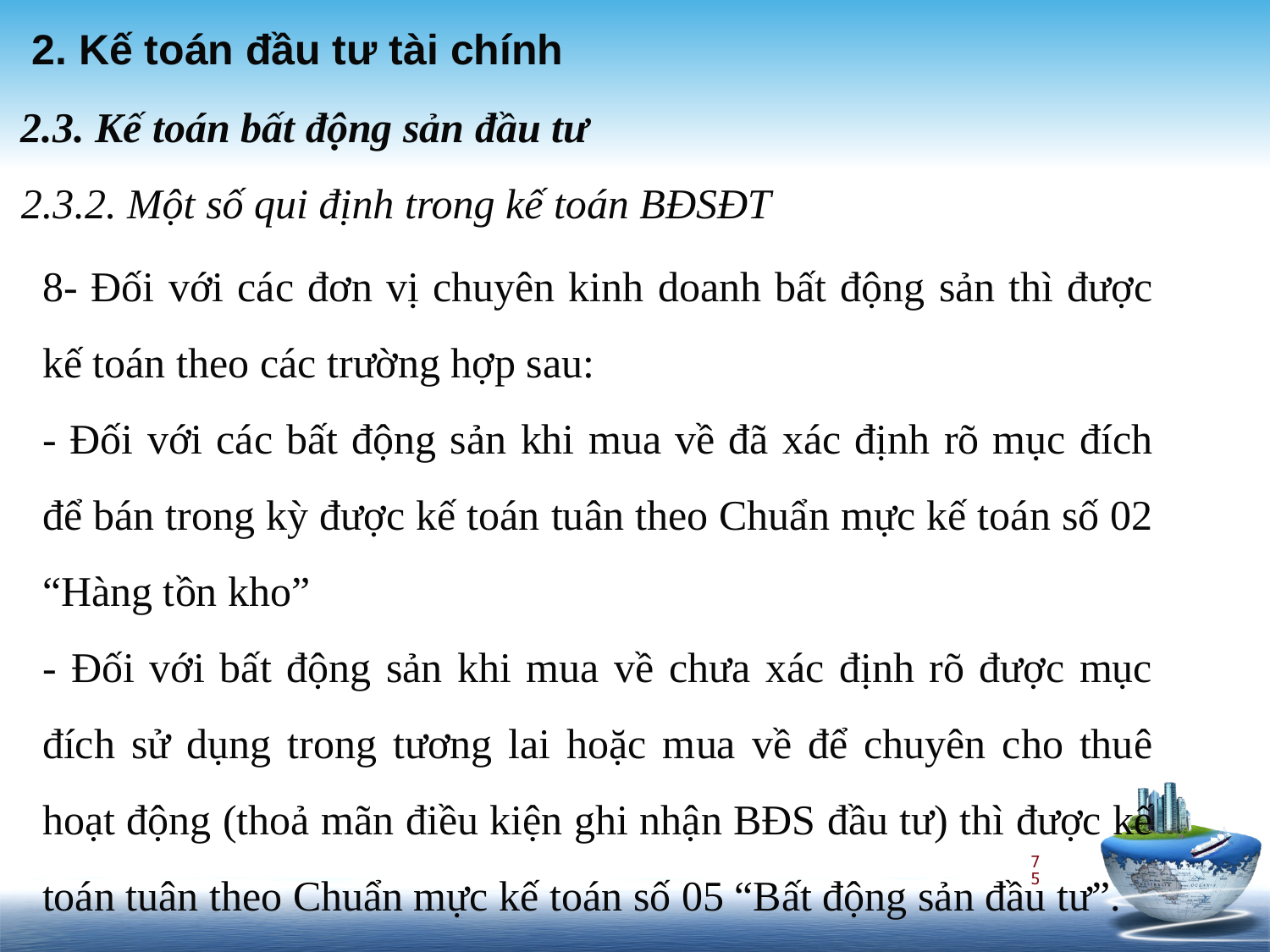

2. Kế toán đầu tư tài chính
2.3. Kế toán bất động sản đầu tư
2.3.2. Một số qui định trong kế toán BĐSĐT
­
8- Đối với các đơn vị chuyên kinh doanh bất động sản thì được kế toán theo các trường hợp sau:
- Đối với các bất động sản khi mua về đã xác định rõ mục đích để bán trong kỳ được kế toán tuân theo Chuẩn mực kế toán số 02 “Hàng tồn kho”
- Đối với bất động sản khi mua về chưa xác định rõ được mục đích sử dụng trong tương lai hoặc mua về để chuyên cho thuê hoạt động (thoả mãn điều kiện ghi nhận BĐS đầu tư) thì được kế toán tuân theo Chuẩn mực kế toán số 05 “Bất động sản đầu tư”.
75